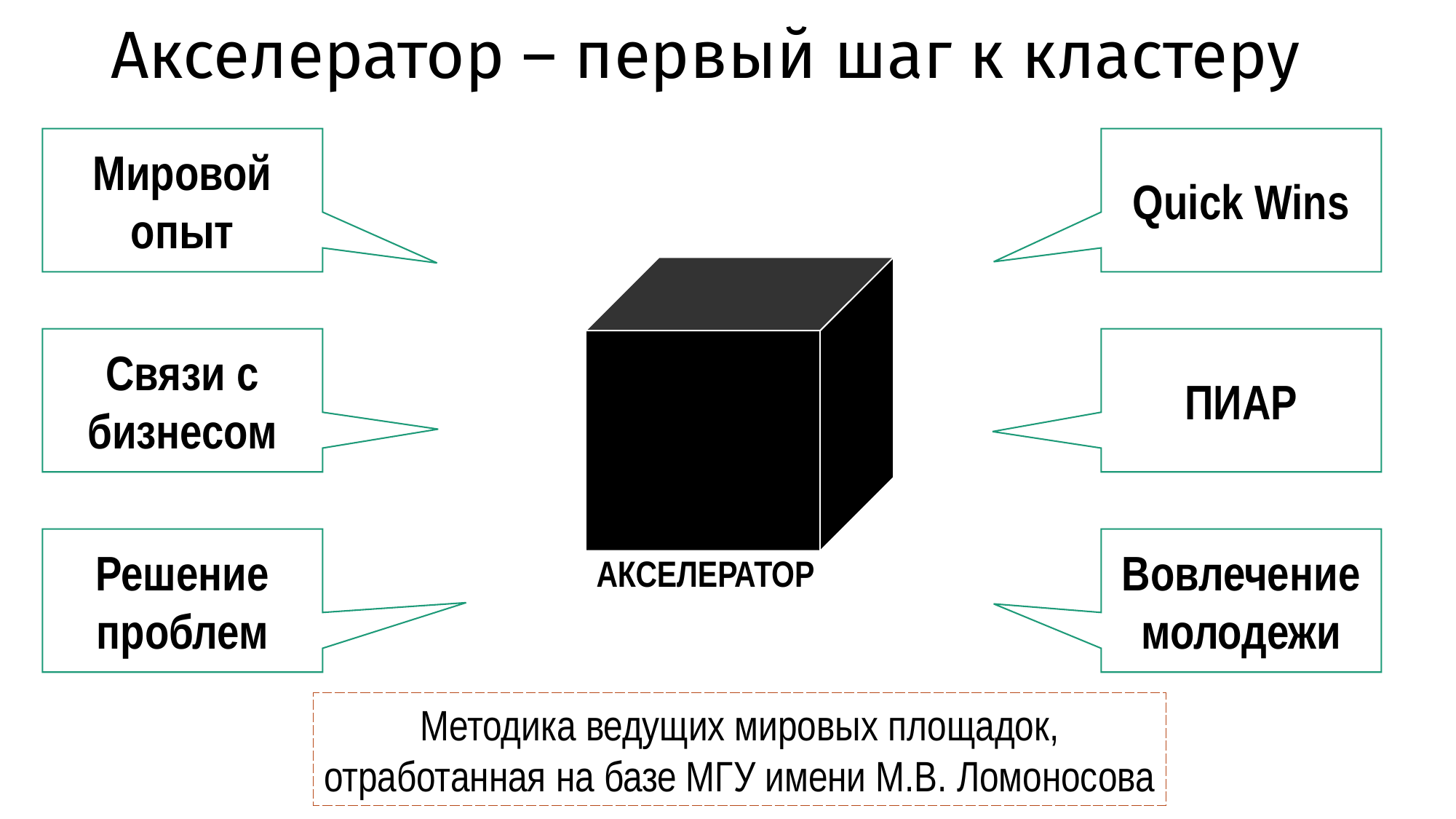

# Акселератор – первый шаг к кластеру
Мировой опыт
Quick Wins

Связи с бизнесом
ПИАР
Решение проблем
Вовлечение молодежи
АКСЕЛЕРАТОР
Методика ведущих мировых площадок,
отработанная на базе МГУ имени М.В. Ломоносова